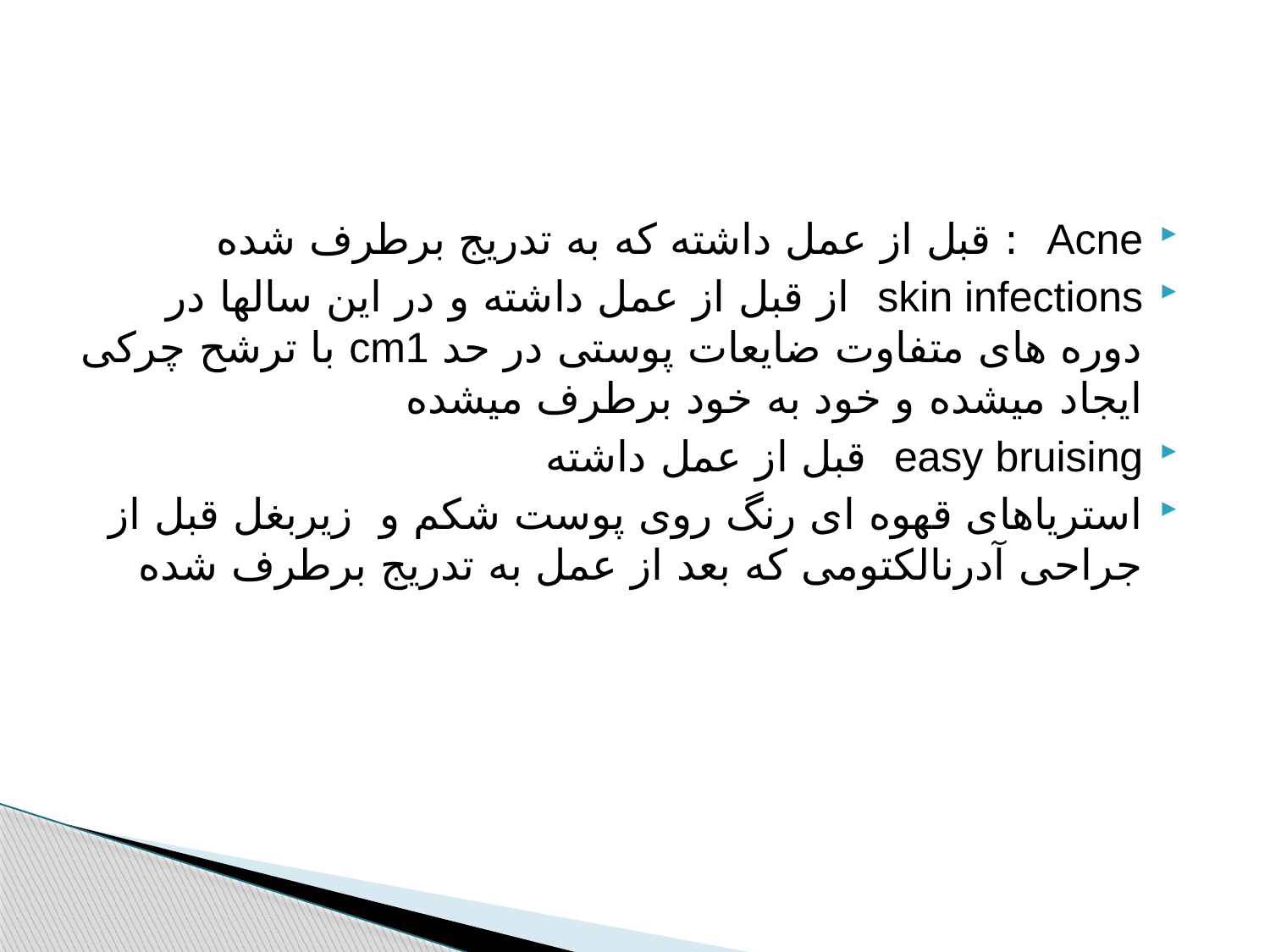

#
Acne  : قبل از عمل داشته که به تدریج برطرف شده
skin infections  از قبل از عمل داشته و در این سالها در دوره های متفاوت ضایعات پوستی در حد cm1 با ترشح چرکی ایجاد میشده و خود به خود برطرف میشده
easy bruising  قبل از عمل داشته
استریاهای قهوه ای رنگ روی پوست شکم و  زیربغل قبل از جراحی آدرنالکتومی که بعد از عمل به تدریج برطرف شده